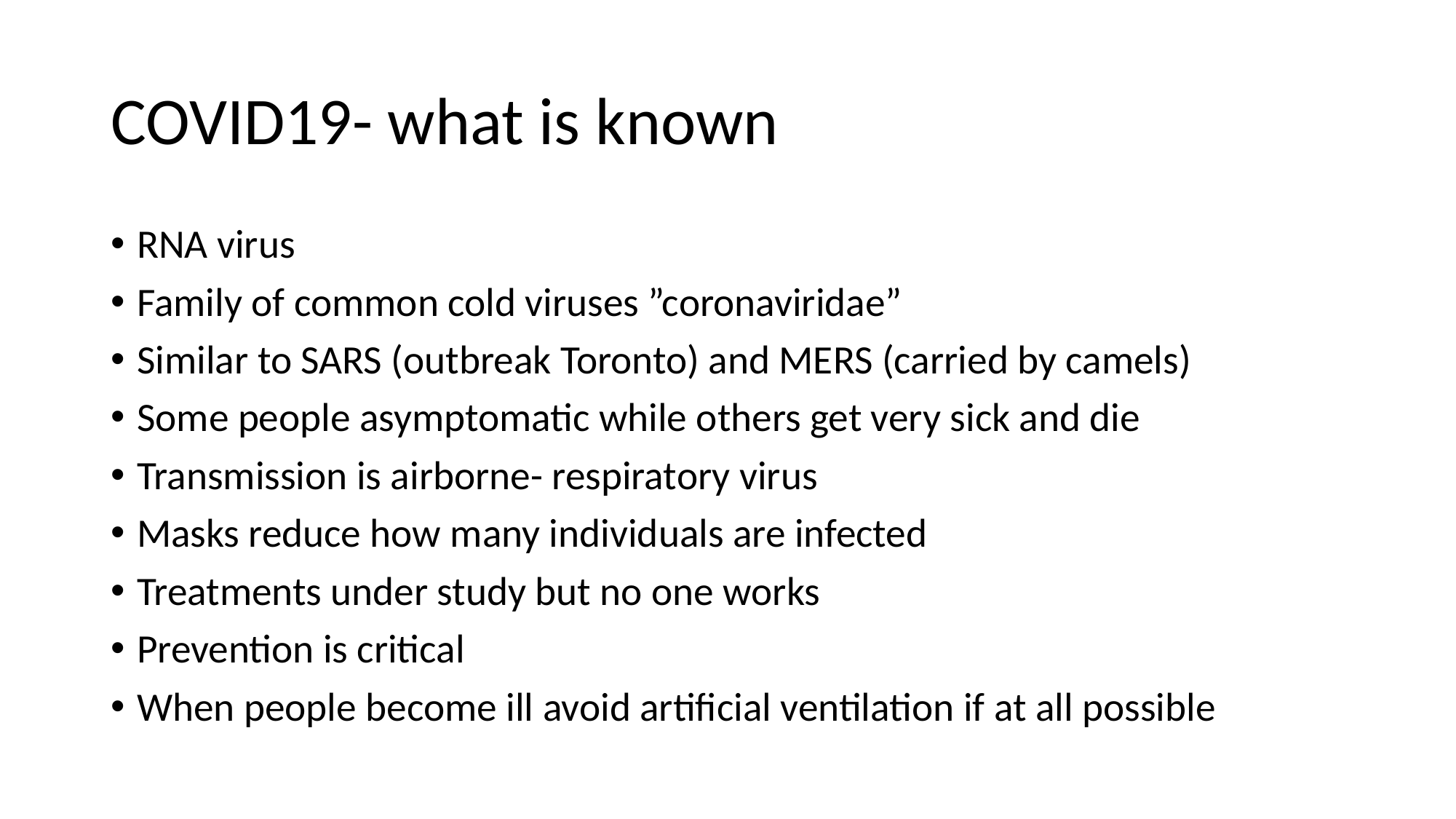

# COVID19- what is known
RNA virus
Family of common cold viruses ”coronaviridae”
Similar to SARS (outbreak Toronto) and MERS (carried by camels)
Some people asymptomatic while others get very sick and die
Transmission is airborne- respiratory virus
Masks reduce how many individuals are infected
Treatments under study but no one works
Prevention is critical
When people become ill avoid artificial ventilation if at all possible